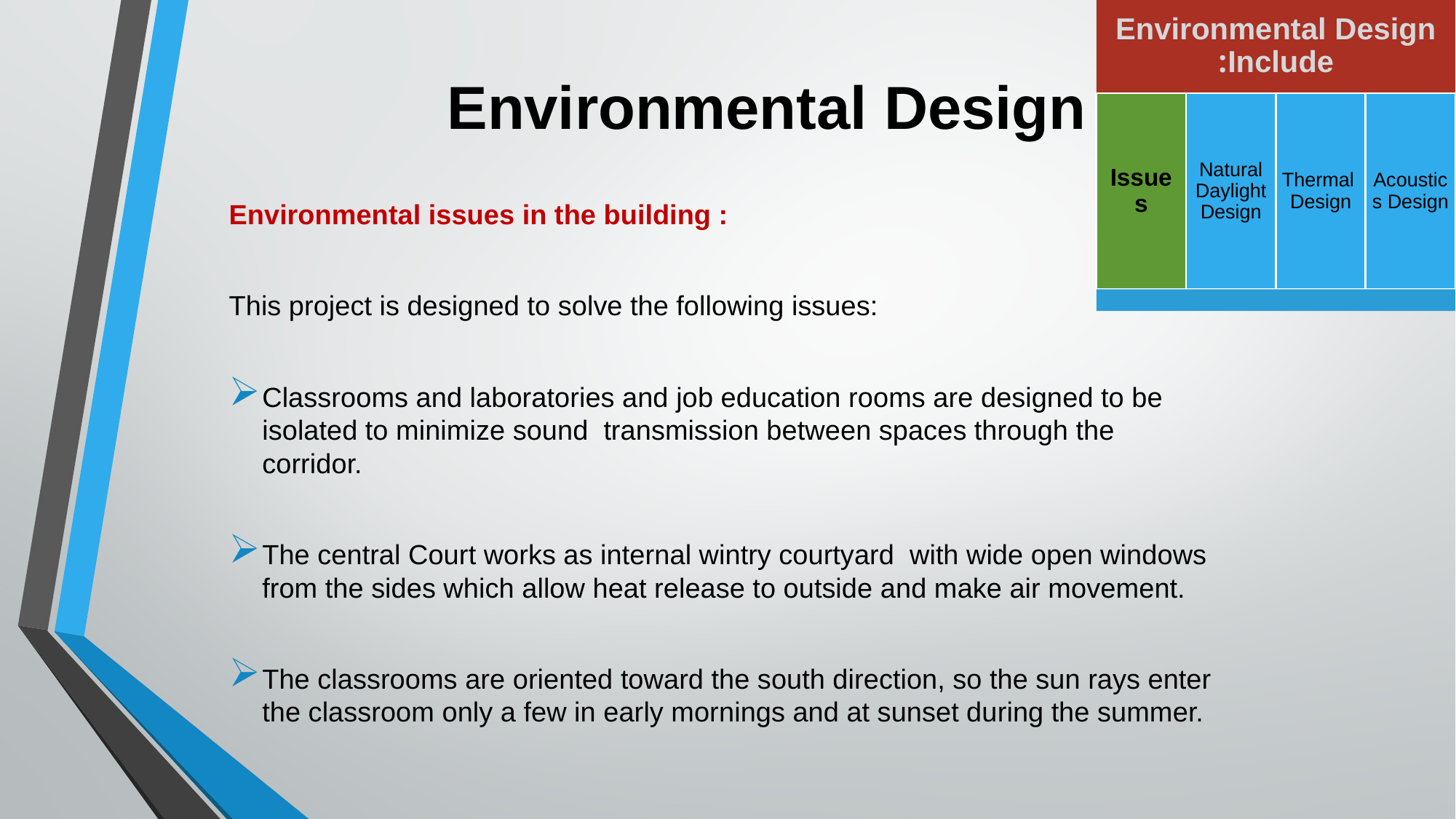

# Environmental Design
Environmental Design Include:
Acoustics Design
Natural Daylight Design
Thermal  Design
Issues
Environmental issues in the building :

This project is designed to solve the following issues:

Classrooms and laboratories and job education rooms are designed to be  isolated to minimize sound  transmission between spaces through the corridor.

The central Court works as internal wintry courtyard  with wide open windows from the sides which allow heat release to outside and make air movement.

The classrooms are oriented toward the south direction, so the sun rays enter the classroom only a few in early mornings and at sunset during the summer.